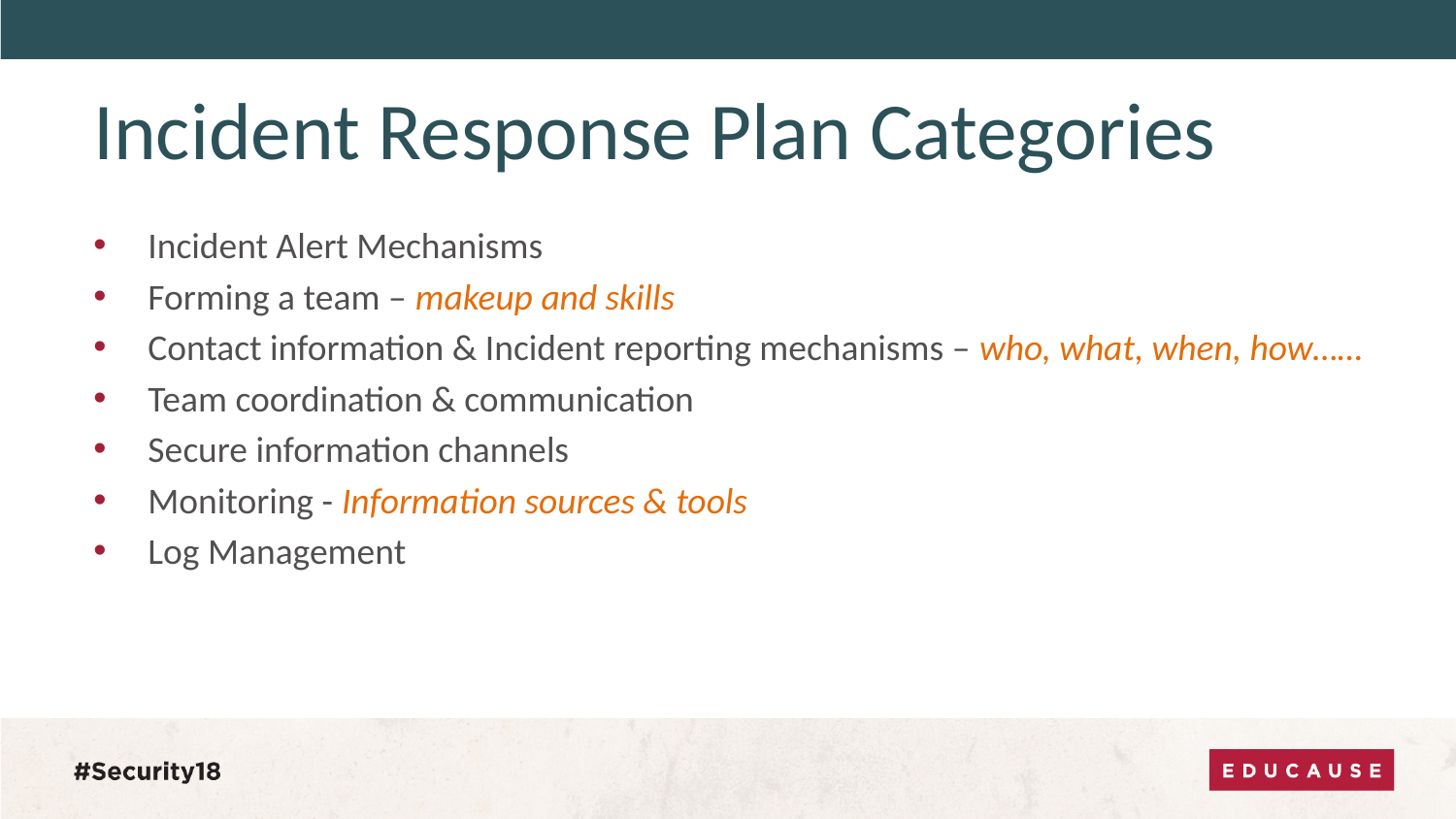

# Incident Response Plan Categories
Incident Alert Mechanisms
Forming a team – makeup and skills
Contact information & Incident reporting mechanisms – who, what, when, how……
Team coordination & communication
Secure information channels
Monitoring - Information sources & tools
Log Management